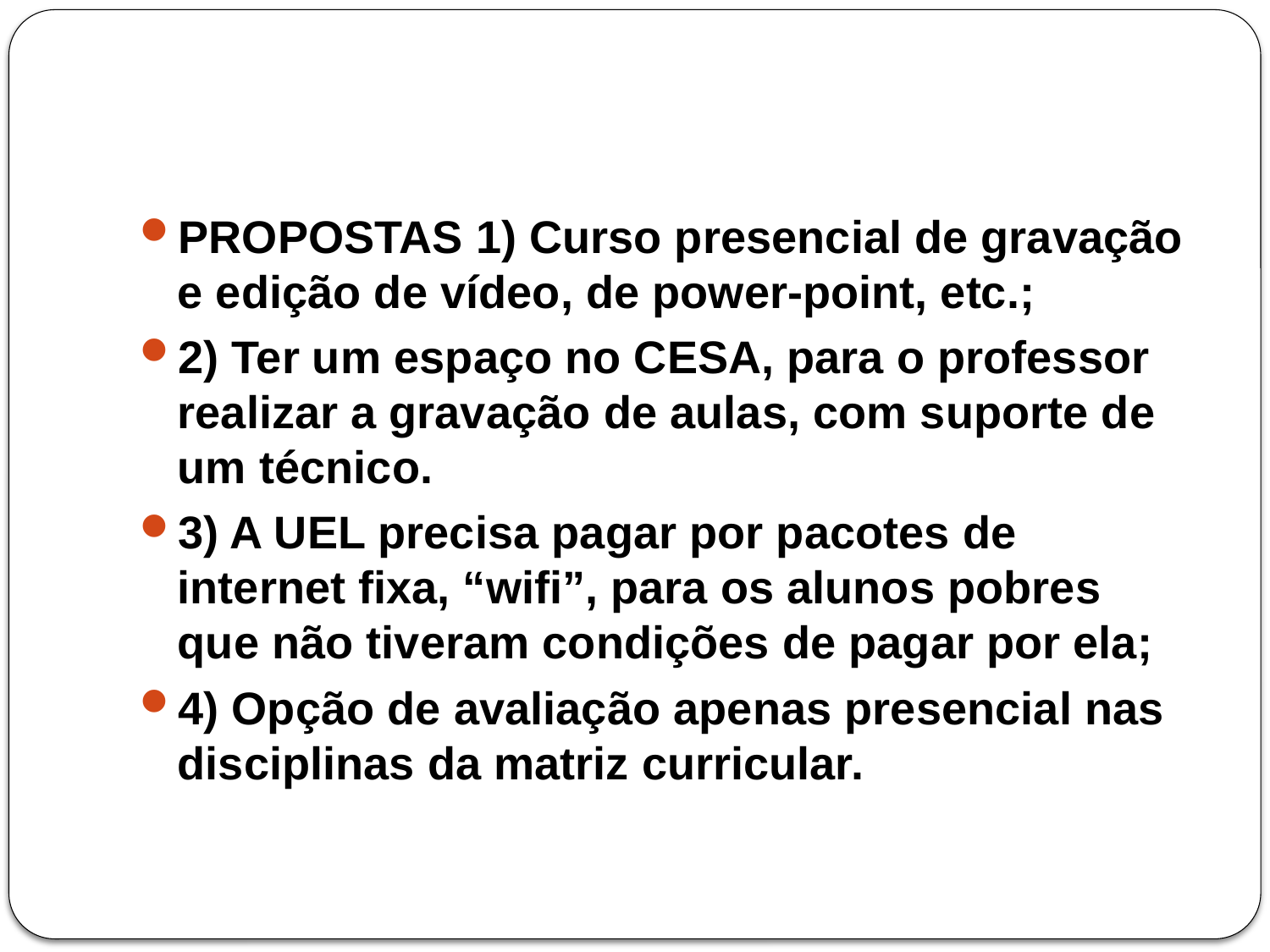

#
PROPOSTAS 1) Curso presencial de gravação e edição de vídeo, de power-point, etc.;
2) Ter um espaço no CESA, para o professor realizar a gravação de aulas, com suporte de um técnico.
3) A UEL precisa pagar por pacotes de internet fixa, “wifi”, para os alunos pobres que não tiveram condições de pagar por ela;
4) Opção de avaliação apenas presencial nas disciplinas da matriz curricular.